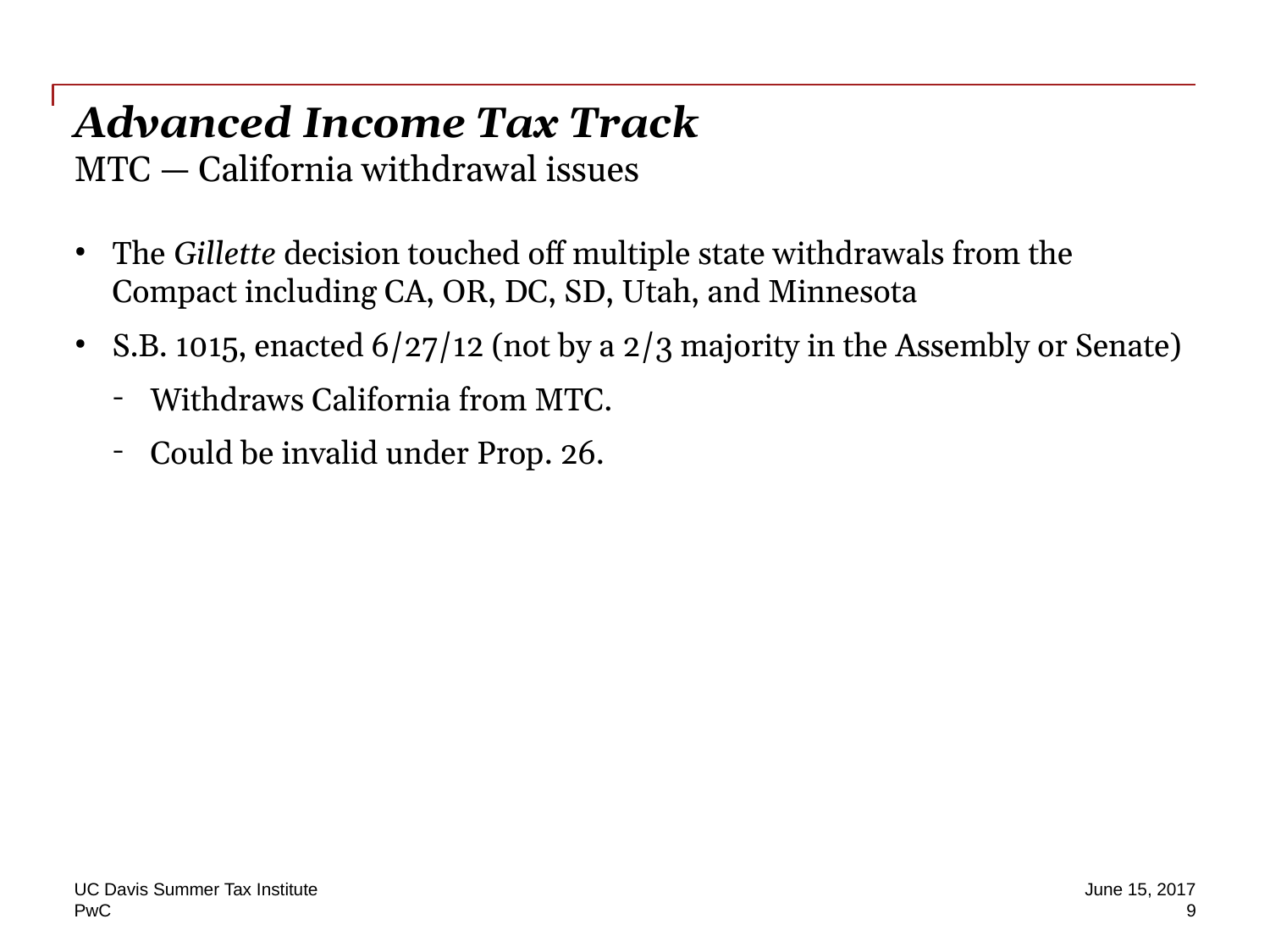

# Advanced Income Tax Track MTC — California withdrawal issues
The Gillette decision touched off multiple state withdrawals from the Compact including CA, OR, DC, SD, Utah, and Minnesota
S.B. 1015, enacted 6/27/12 (not by a 2/3 majority in the Assembly or Senate)
Withdraws California from MTC.
Could be invalid under Prop. 26.

UC Davis Summer Tax Institute
June 15, 2017
9